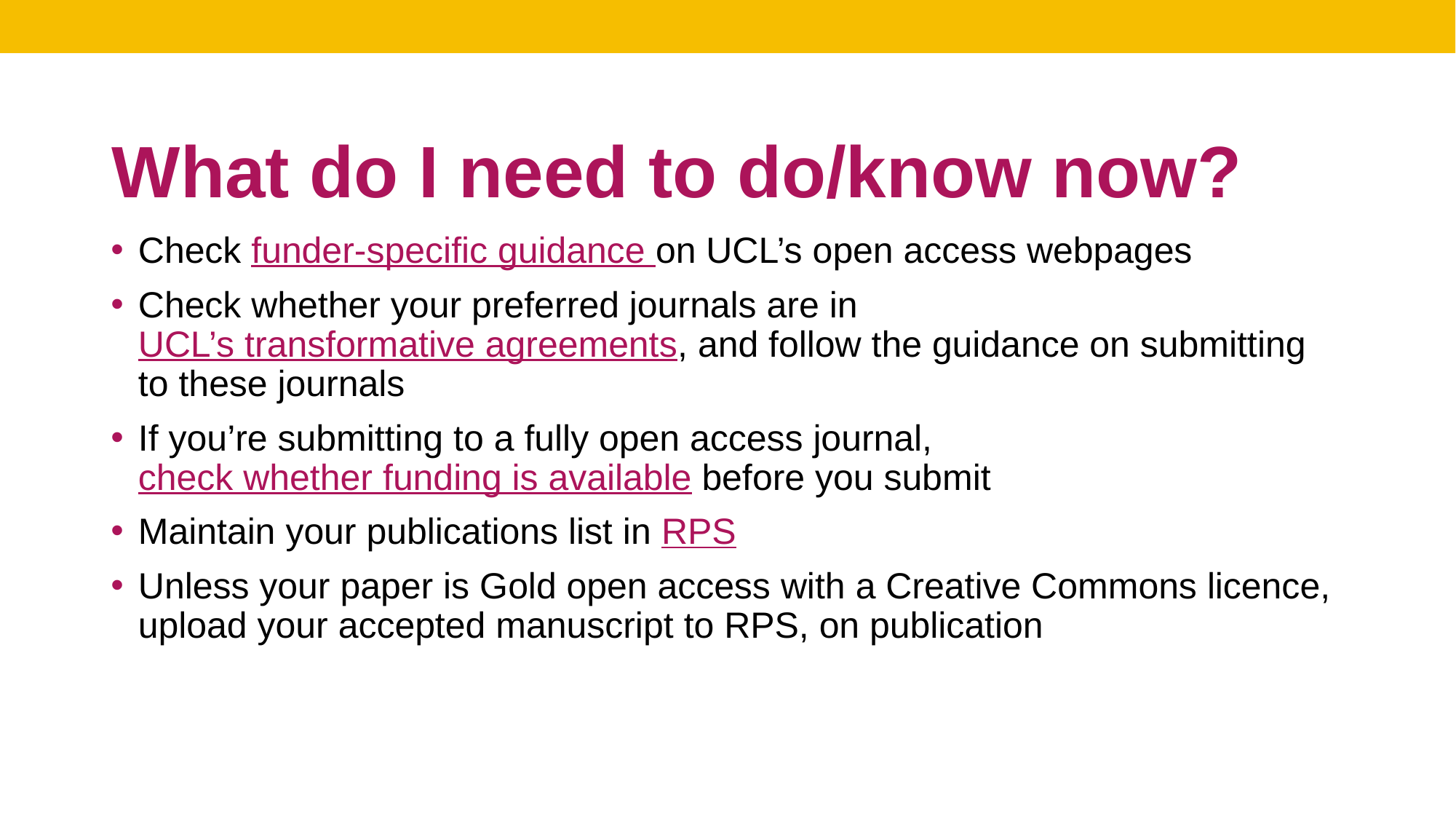

# What do I need to do/know now?
Check funder-specific guidance on UCL’s open access webpages
Check whether your preferred journals are in UCL’s transformative agreements, and follow the guidance on submitting to these journals
If you’re submitting to a fully open access journal, check whether funding is available before you submit
Maintain your publications list in RPS
Unless your paper is Gold open access with a Creative Commons licence, upload your accepted manuscript to RPS, on publication